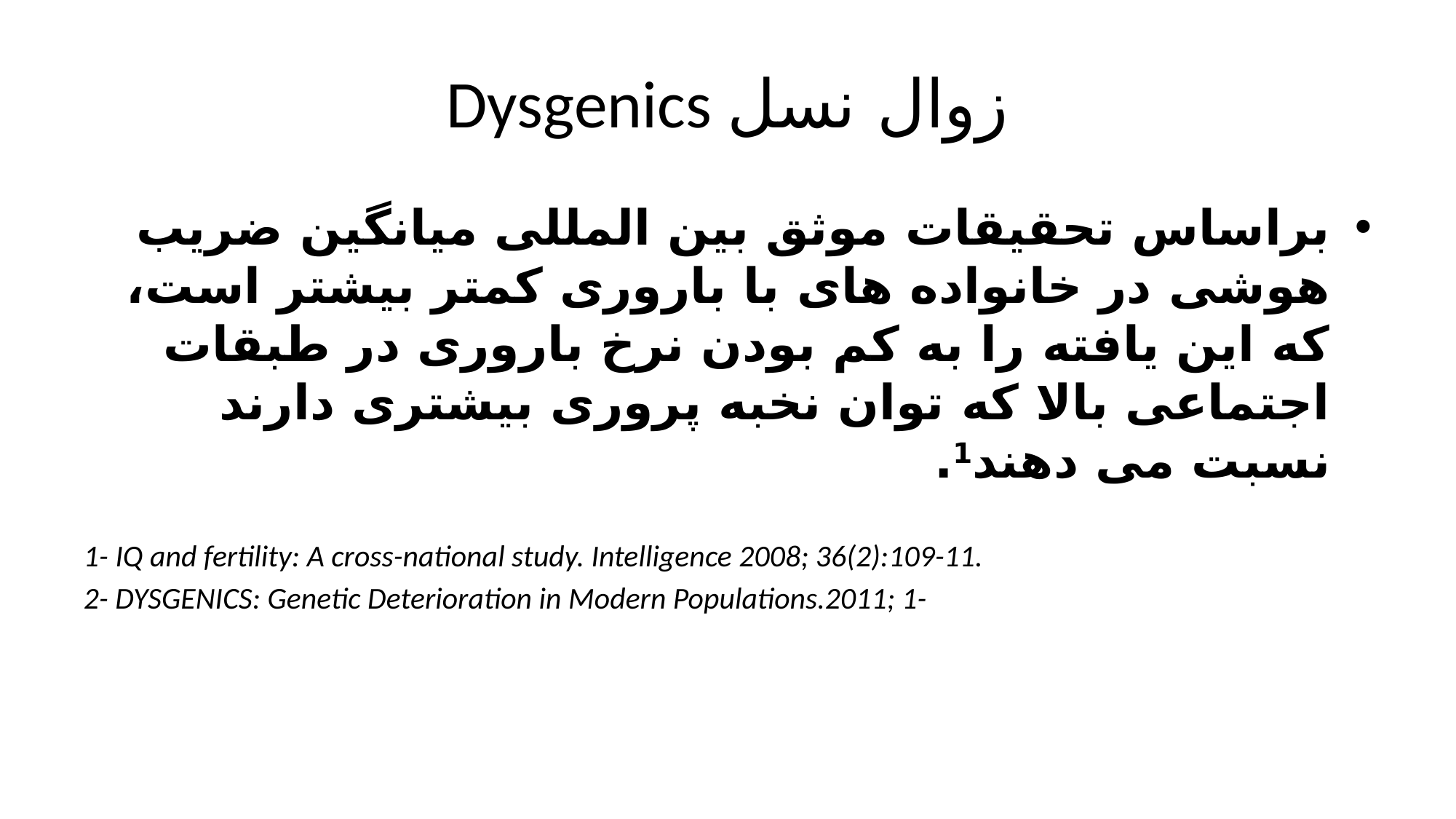

# Dysgenics زوال نسل
براساس تحقیقات موثق بین المللی میانگین ضریب هوشی در خانواده های با باروری کمتر بیشتر است، که این یافته را به کم بودن نرخ باروری در طبقات اجتماعی بالا که توان نخبه پروری بیشتری دارند نسبت می دهند1.

1- IQ and fertility: A cross-national study. Intelligence 2008; 36(2):109-11.
2- DYSGENICS: Genetic Deterioration in Modern Populations.2011; 1-